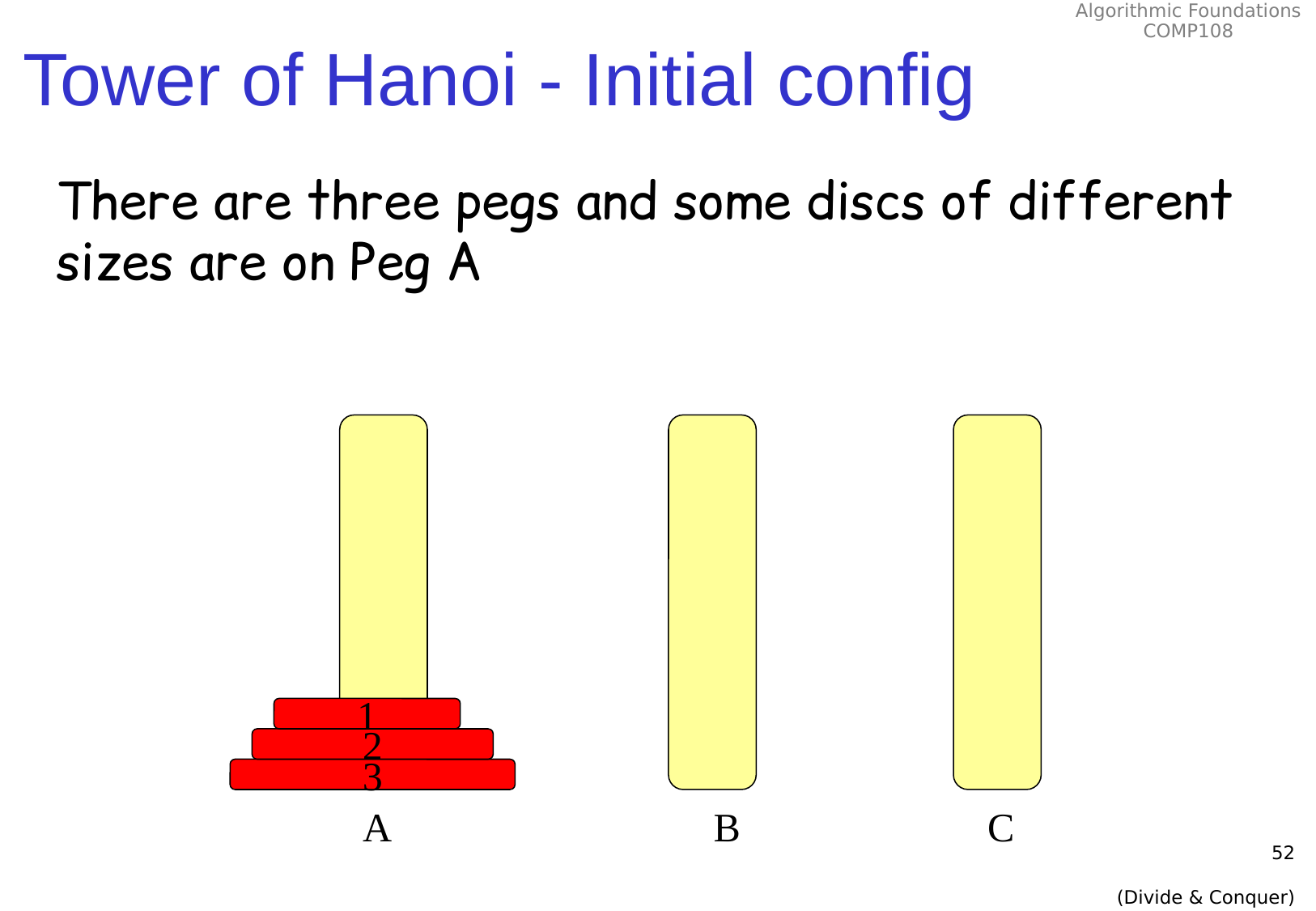

# Tower of Hanoi - Initial config
There are three pegs and some discs of different sizes are on Peg A

1
2
3
A
B
C
52

(Divide & Conquer)